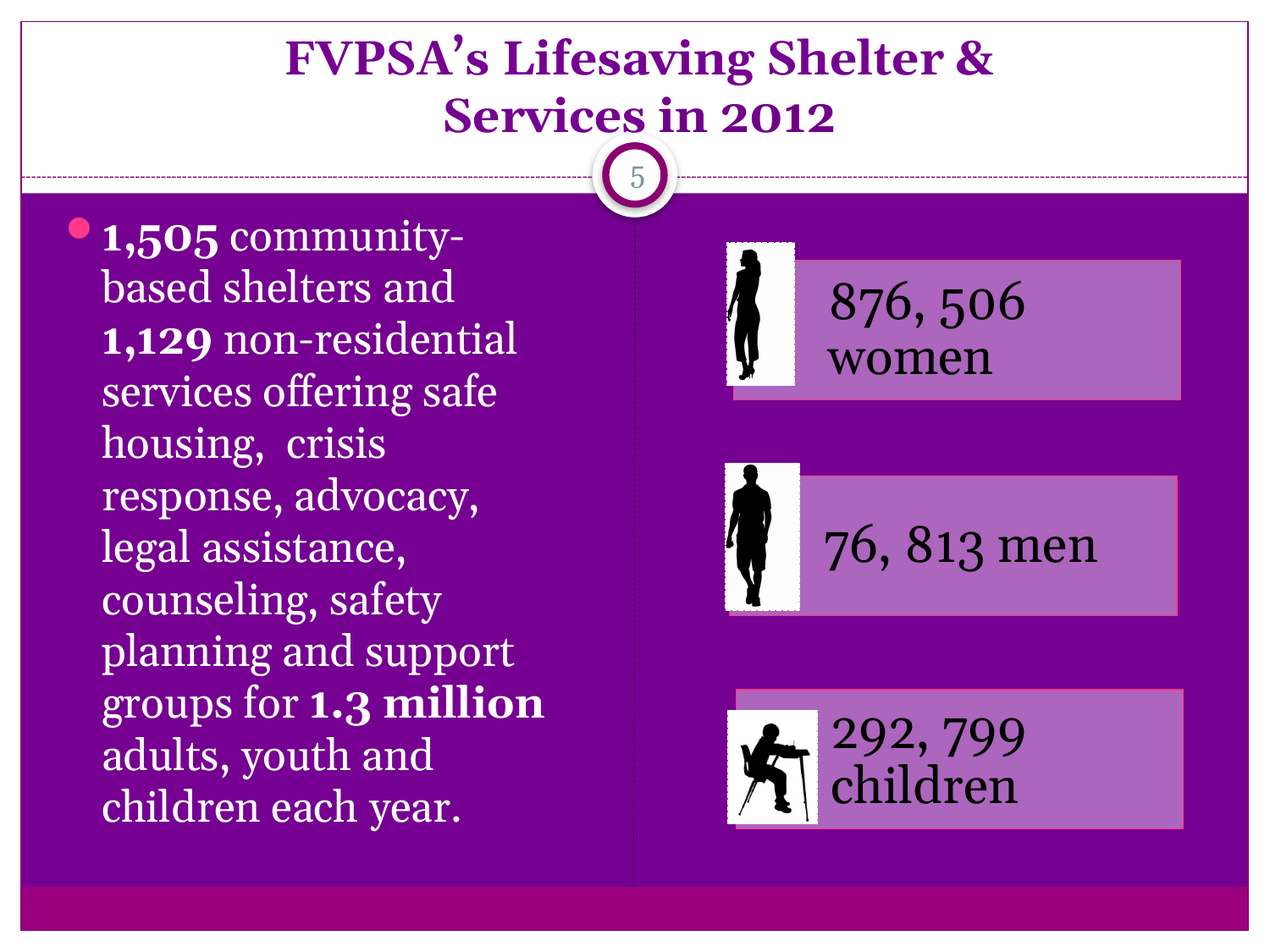

# FVPSA’s Lifesaving Shelter & Services in 2012
5
1,505 community-based shelters and 1,129 non-residential services offering safe housing,  crisis response, advocacy, legal assistance, counseling, safety planning and support groups for 1.3 million adults, youth and children each year.

876, 506  women
76, 813 men
292, 799 children